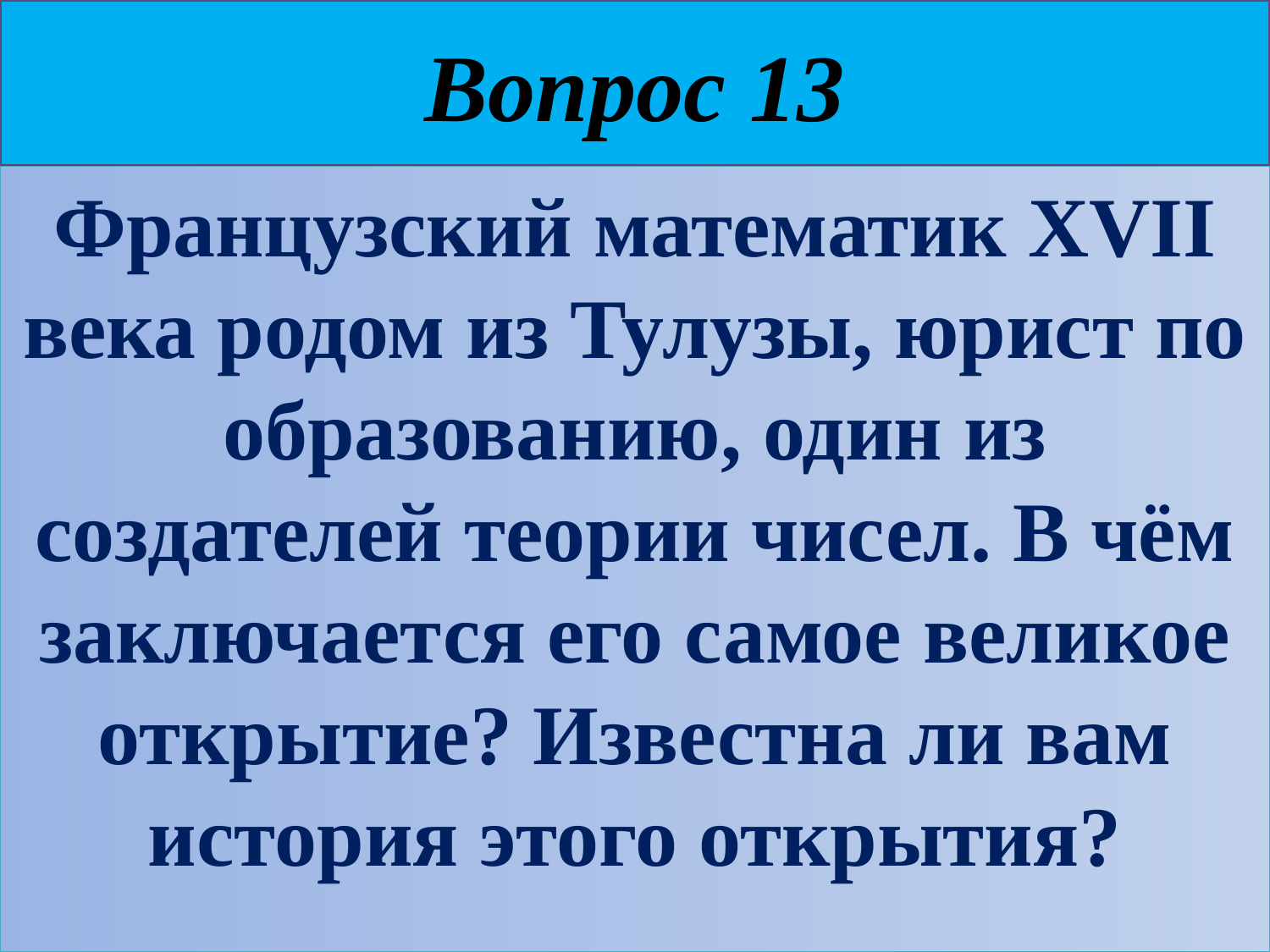

# Вопрос 13
Французский математик XVII века родом из Тулузы, юрист по образованию, один из создателей теории чисел. В чём заключается его самое великое открытие? Известна ли вам история этого открытия?